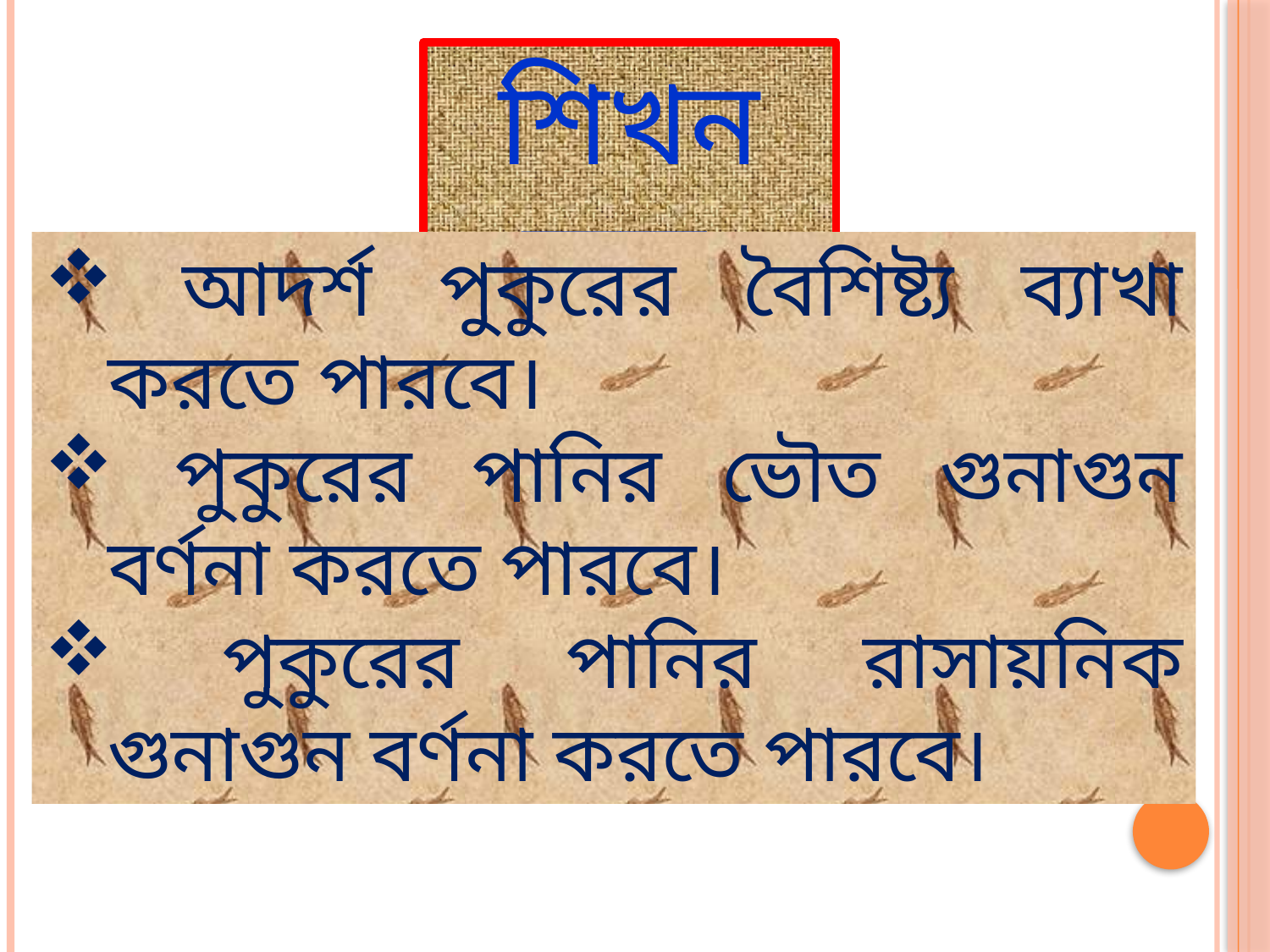

শিখন ফল
 আদর্শ পুকুরের বৈশিষ্ট্য ব্যাখা করতে পারবে।
 পুকুরের পানির ভৌত গুনাগুন বর্ণনা করতে পারবে।
 পুকুরের পানির রাসায়নিক গুনাগুন বর্ণনা করতে পারবে।